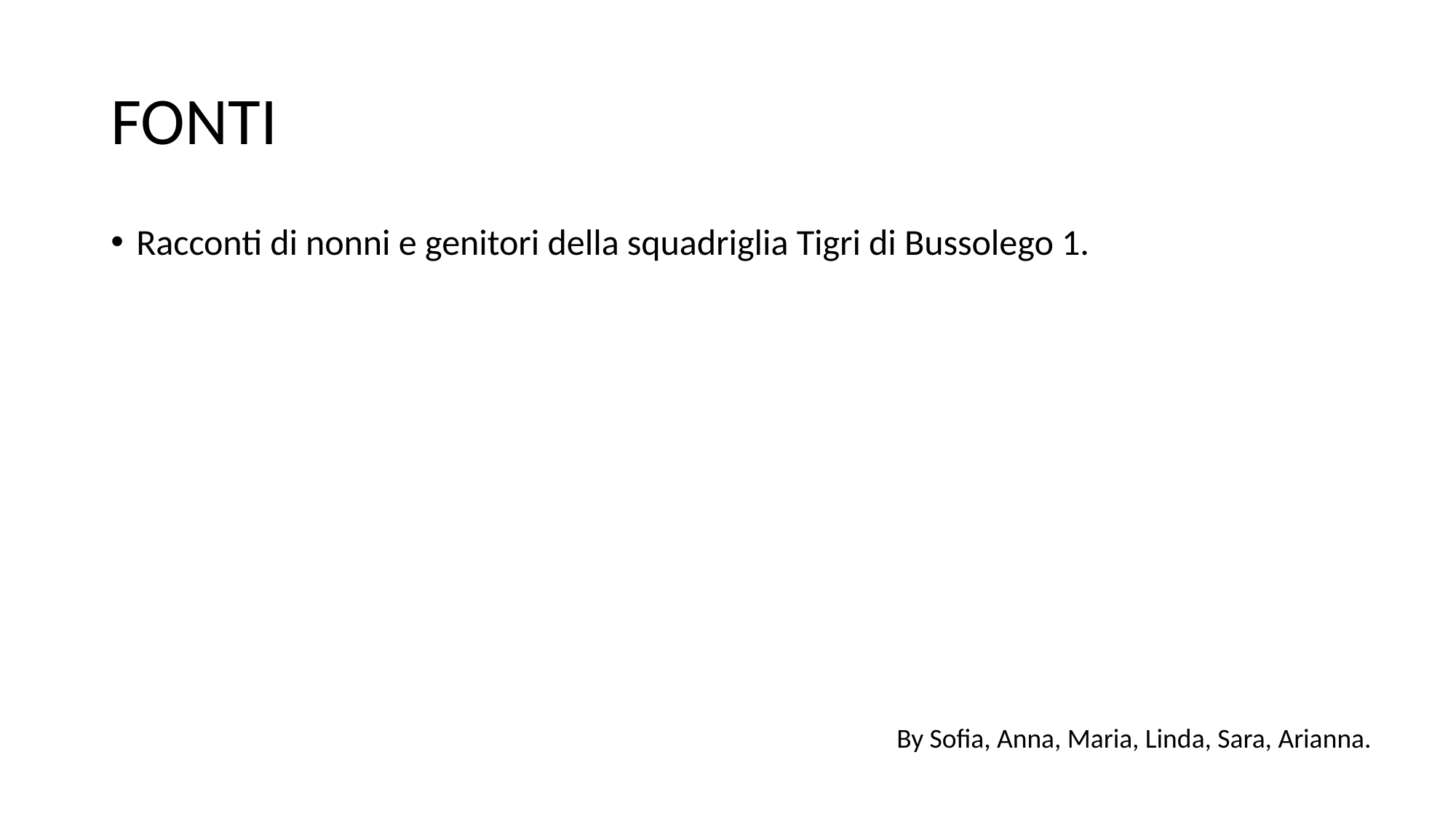

# FONTI
Racconti di nonni e genitori della squadriglia Tigri di Bussolego 1.

By Sofia, Anna, Maria, Linda, Sara, Arianna.